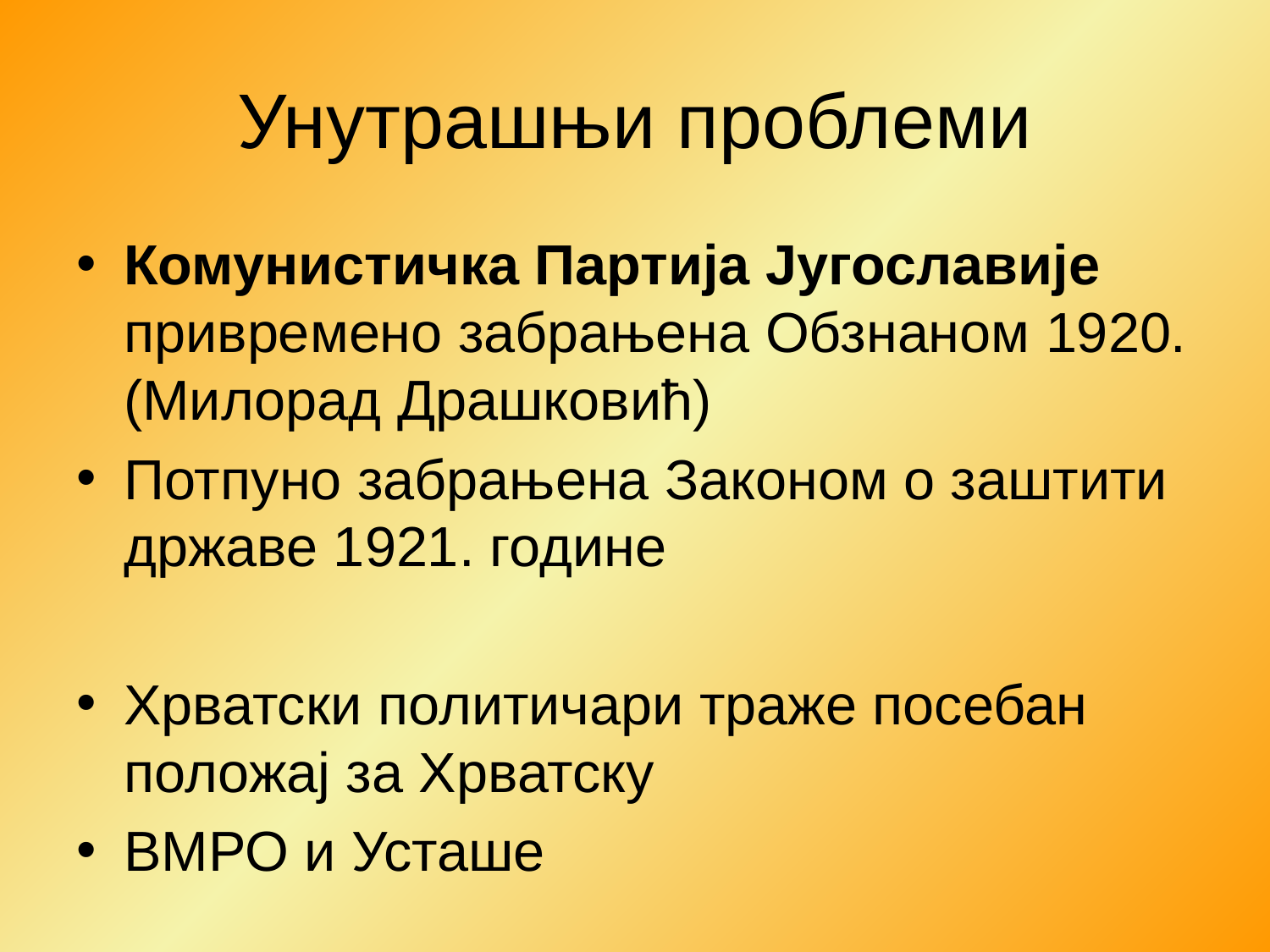

# Унутрашњи проблеми
Комунистичка Партија Југославије привремено забрањена Обзнаном 1920. (Милорад Драшковић)
Потпуно забрањена Законом о заштити државе 1921. године

Хрватски политичари траже посебан положај за Хрватску
ВМРО и Усташe